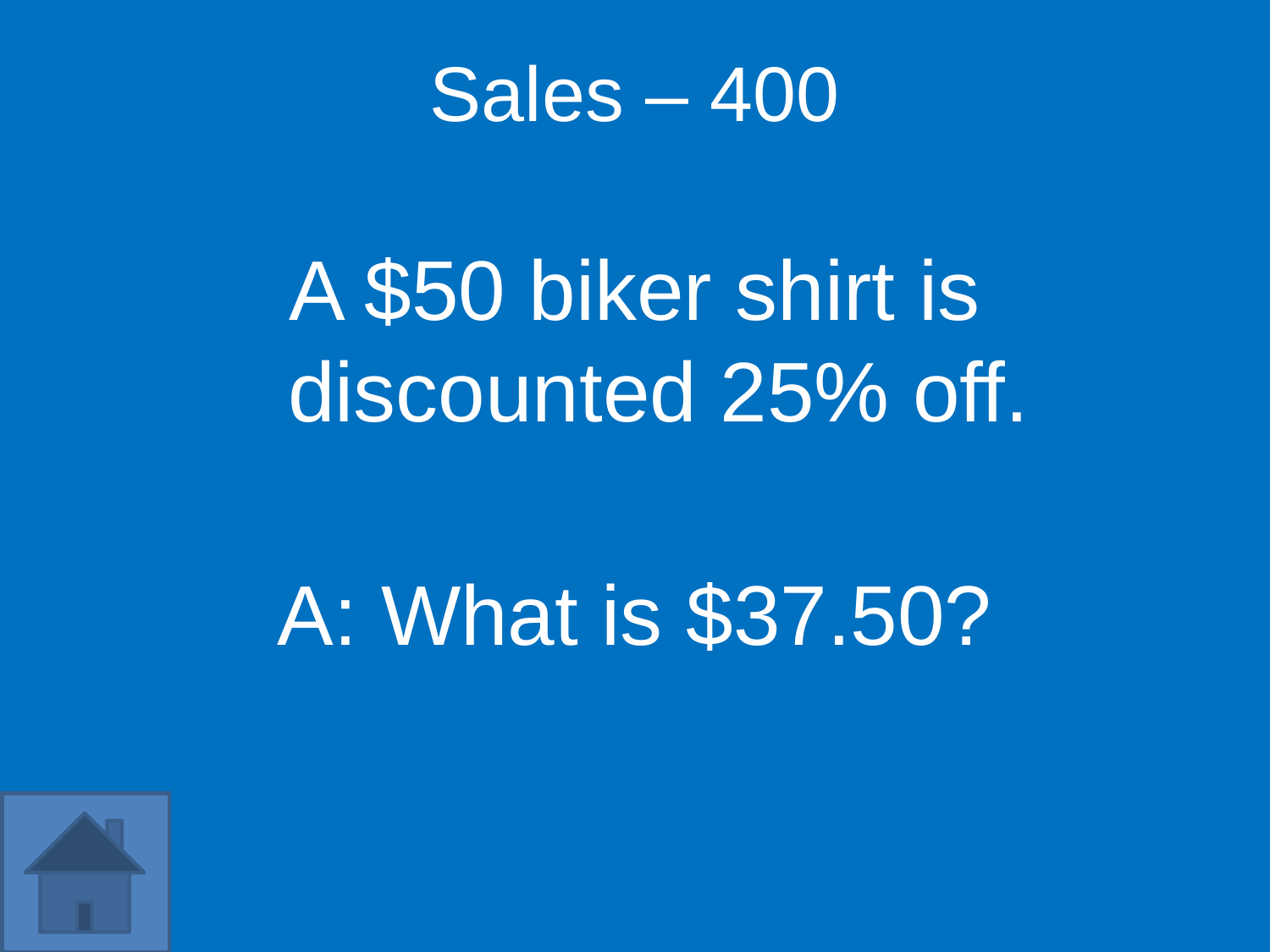

Sales – 400
A $50 biker shirt is discounted 25% off.

A: What is $37.50?